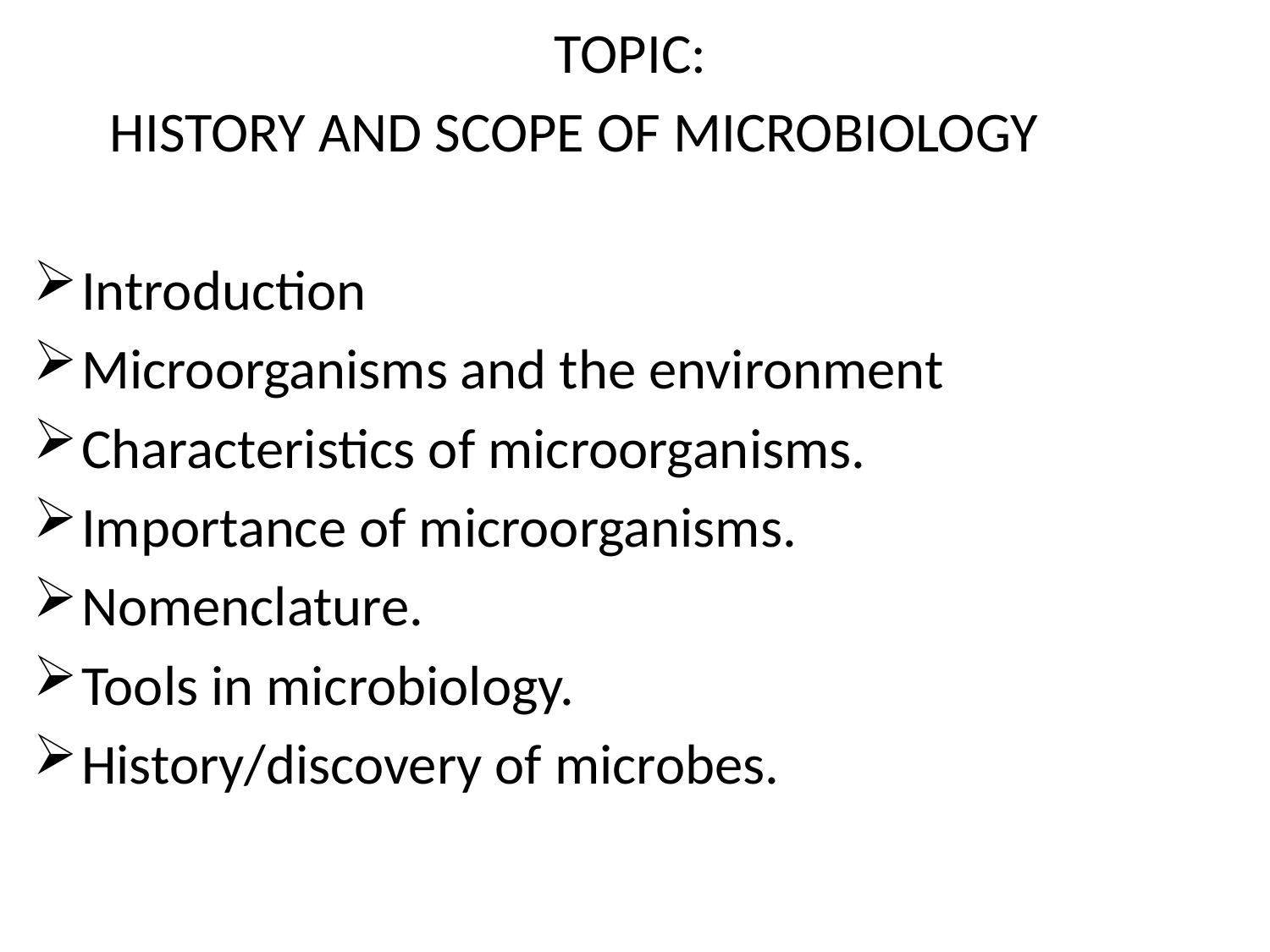

TOPIC:
      HISTORY AND SCOPE OF MICROBIOLOGY

Introduction
Microorganisms and the environment
Characteristics of microorganisms.
Importance of microorganisms.
Nomenclature.
Tools in microbiology.
History/discovery of microbes.